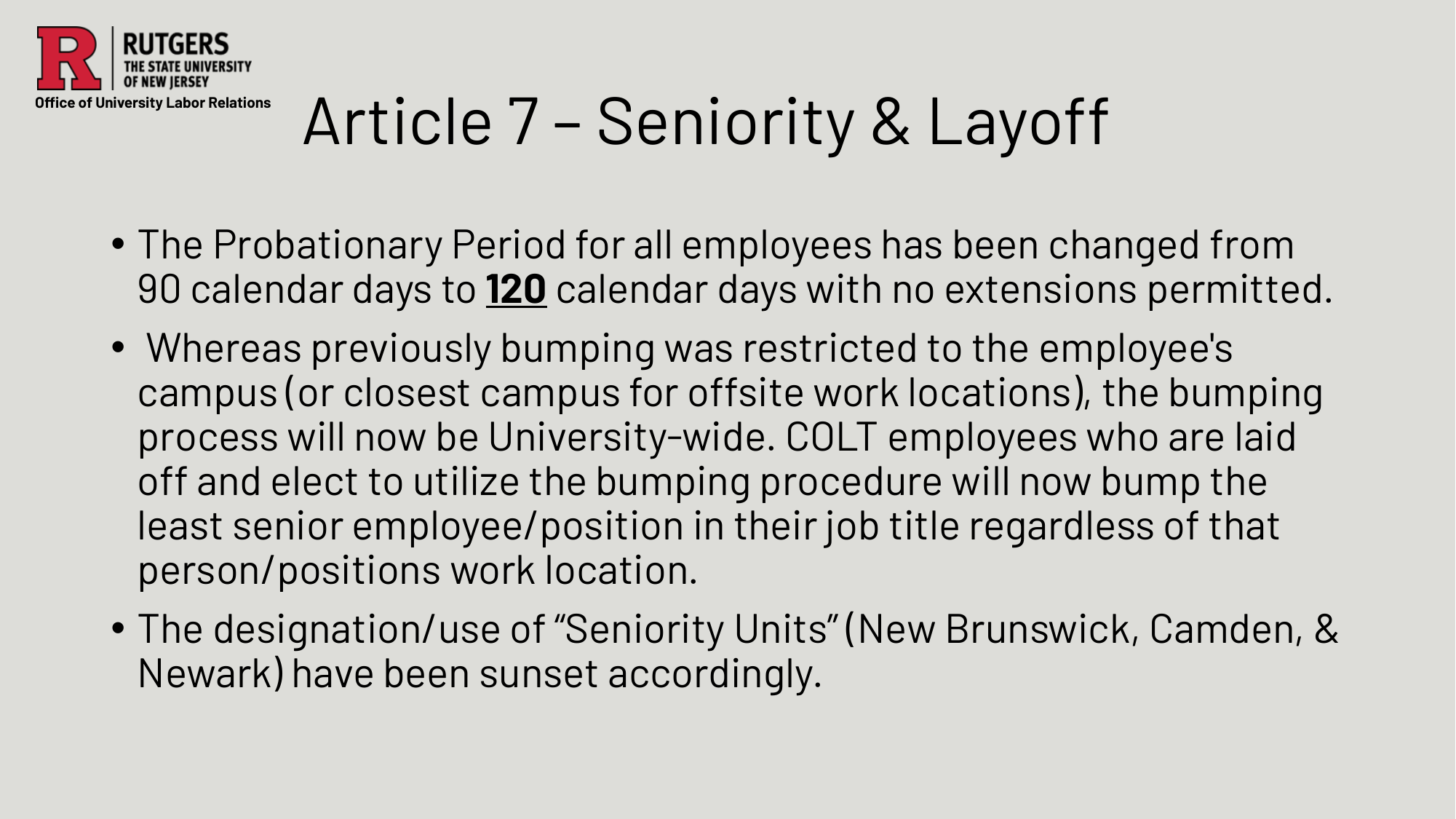

# Article 7 – Seniority & Layoff
The Probationary Period for all employees has been changed from 90 calendar days to 120 calendar days with no extensions permitted.
 Whereas previously bumping was restricted to the employee's campus (or closest campus for offsite work locations), the bumping process will now be University-wide. COLT employees who are laid off and elect to utilize the bumping procedure will now bump the least senior employee/position in their job title regardless of that person/positions work location.
The designation/use of “Seniority Units” (New Brunswick, Camden, & Newark) have been sunset accordingly.